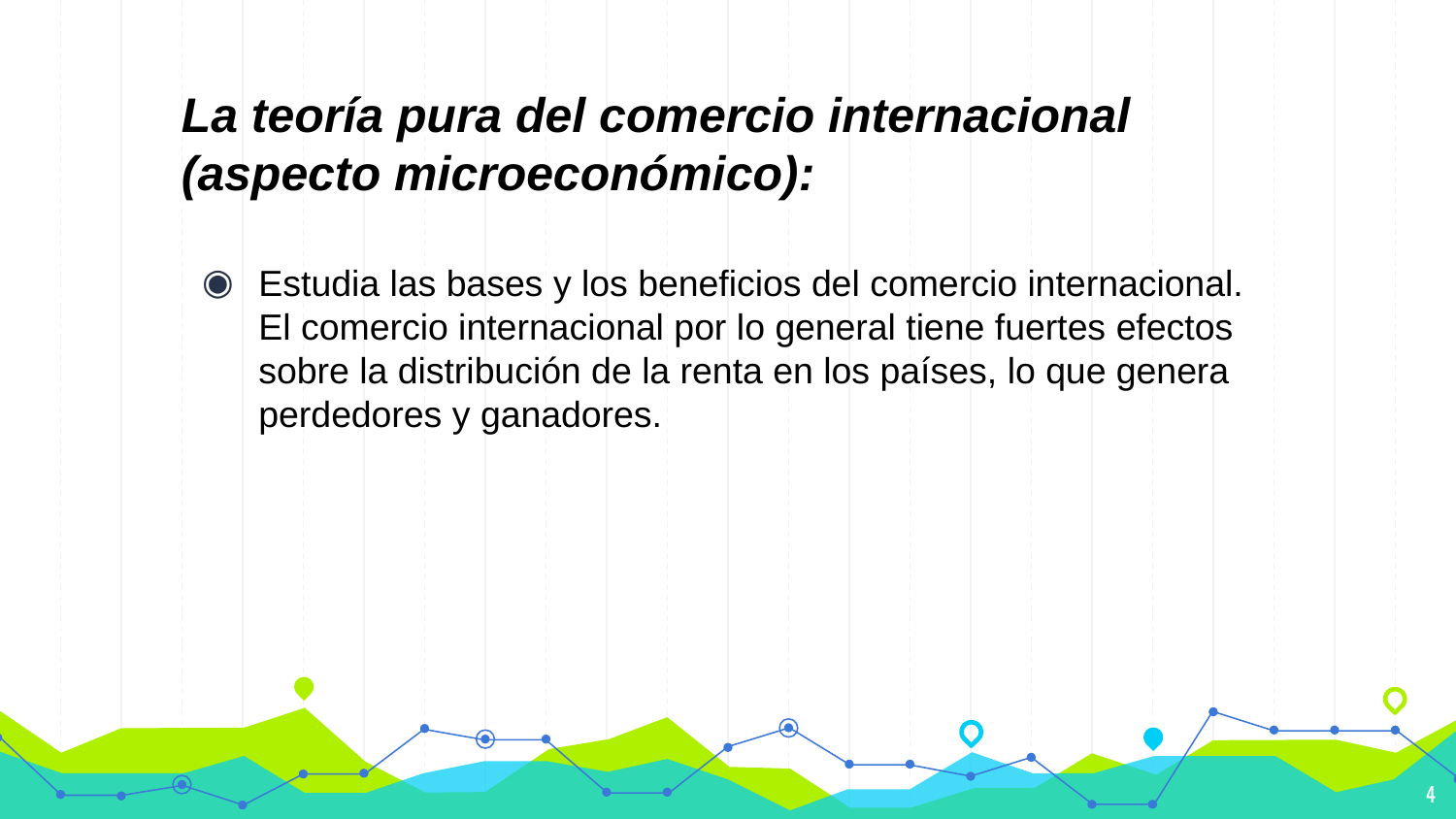

# La teoría pura del comercio internacional (aspecto microeconómico):
Estudia las bases y los beneficios del comercio internacional. El comercio internacional por lo general tiene fuertes efectos sobre la distribución de la renta en los países, lo que genera perdedores y ganadores.
4